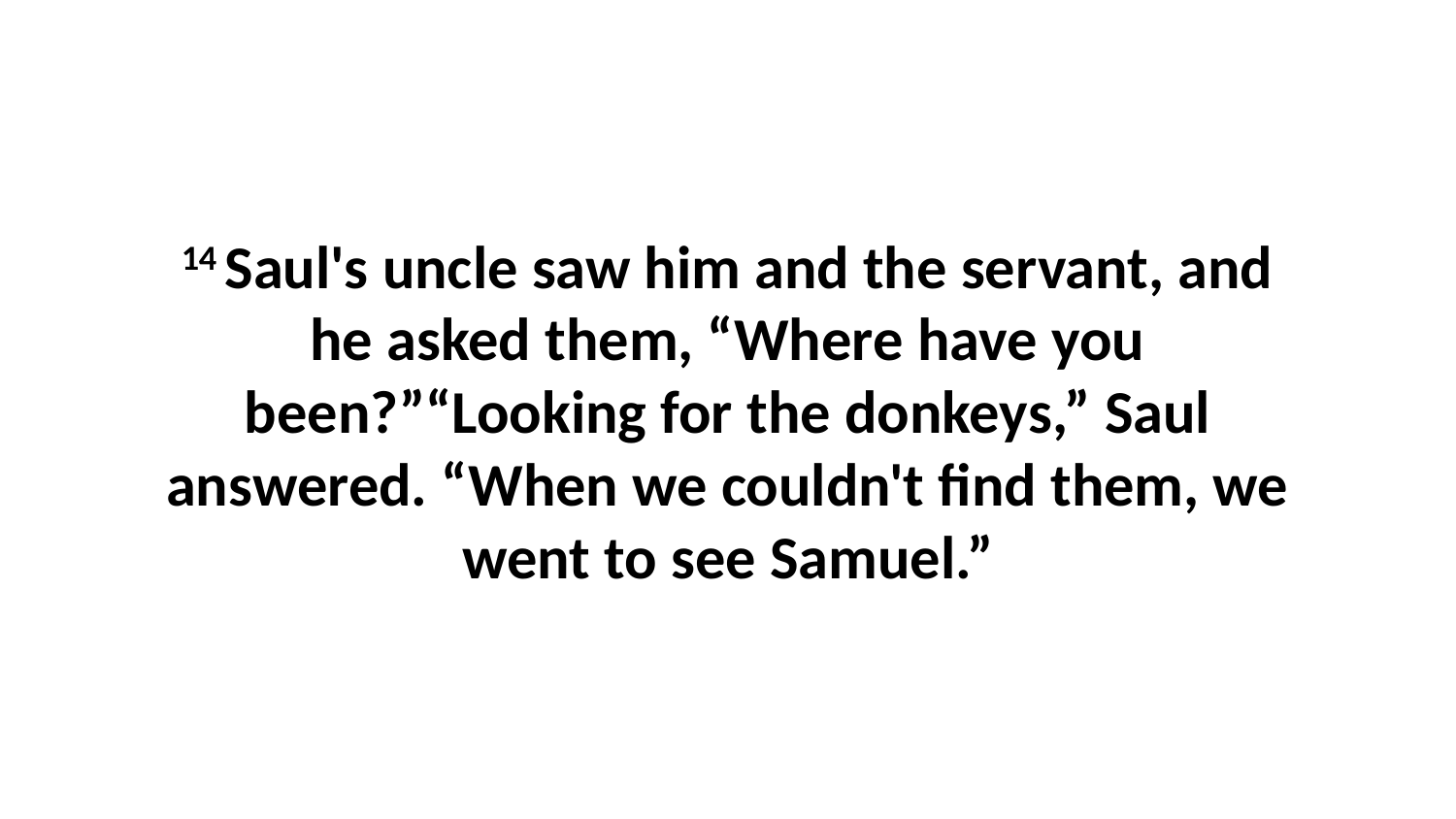

14 Saul's uncle saw him and the servant, and he asked them, “Where have you been?”“Looking for the donkeys,” Saul answered. “When we couldn't find them, we went to see Samuel.”